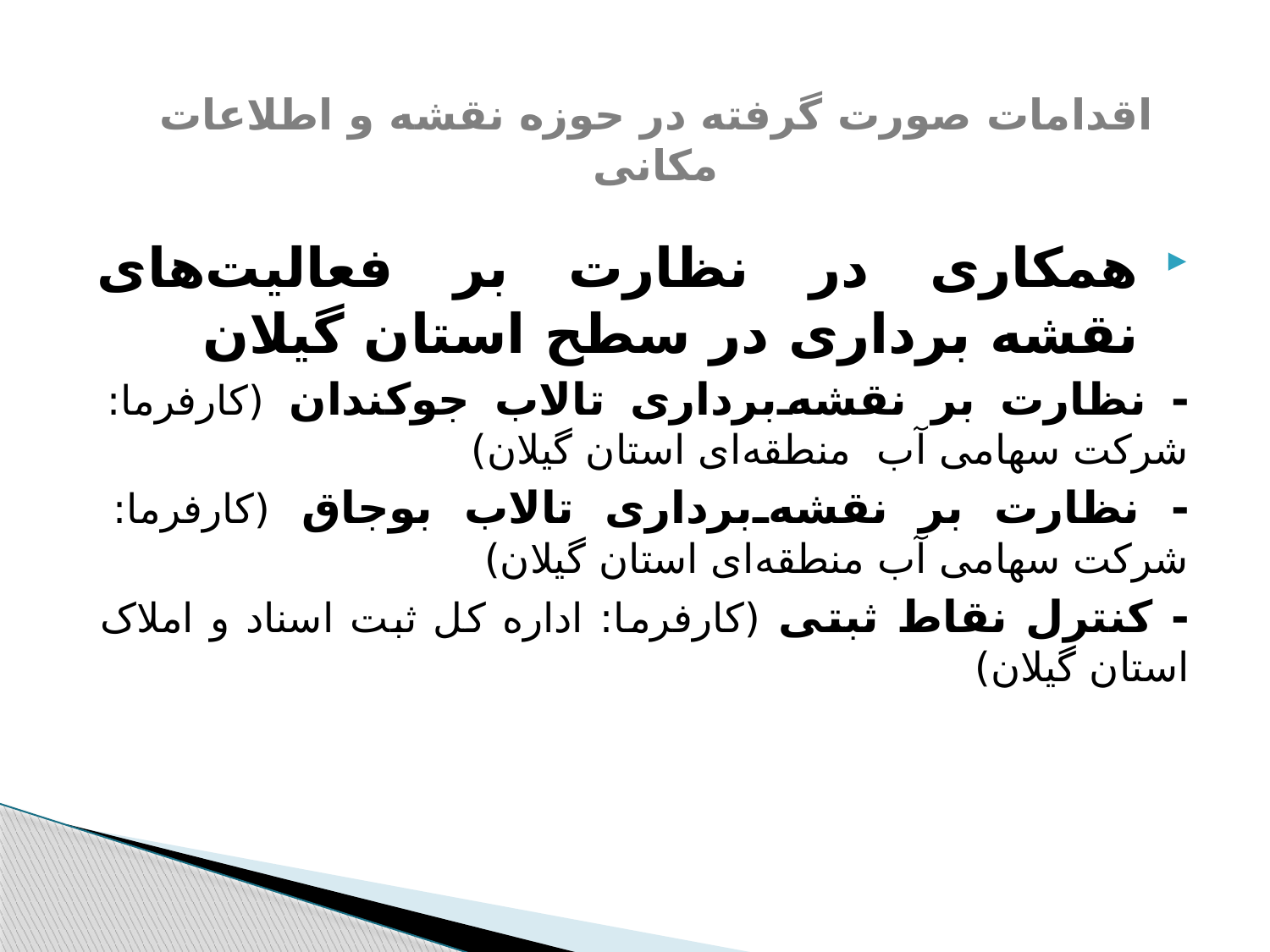

اقدامات صورت گرفته در حوزه نقشه و اطلاعات مکانی
همکاری در نظارت بر فعالیت‌های نقشه برداری در سطح استان گیلان
- نظارت بر نقشه‌برداری تالاب جوکندان (کارفرما: شرکت سهامی آب  منطقه‌ای استان گیلان)
- نظارت بر نقشه‌برداری تالاب بوجاق (کارفرما: شرکت سهامی آب منطقه‌ای استان گیلان)
- کنترل نقاط ثبتی (کارفرما: اداره کل ثبت اسناد و املاک استان گیلان)